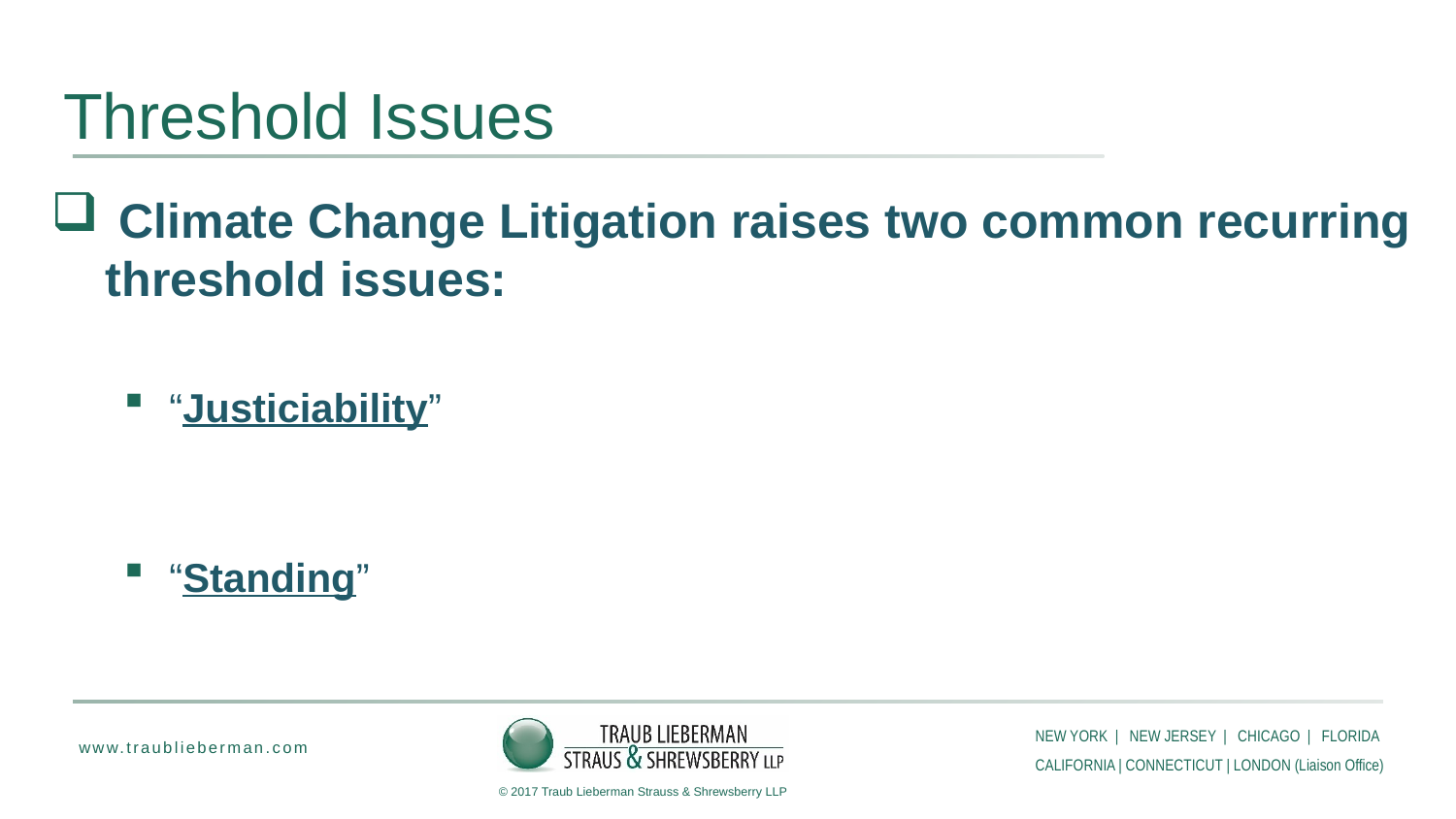

# Threshold Issues
 Climate Change Litigation raises two common recurring threshold issues:

“Justiciability”

“Standing”